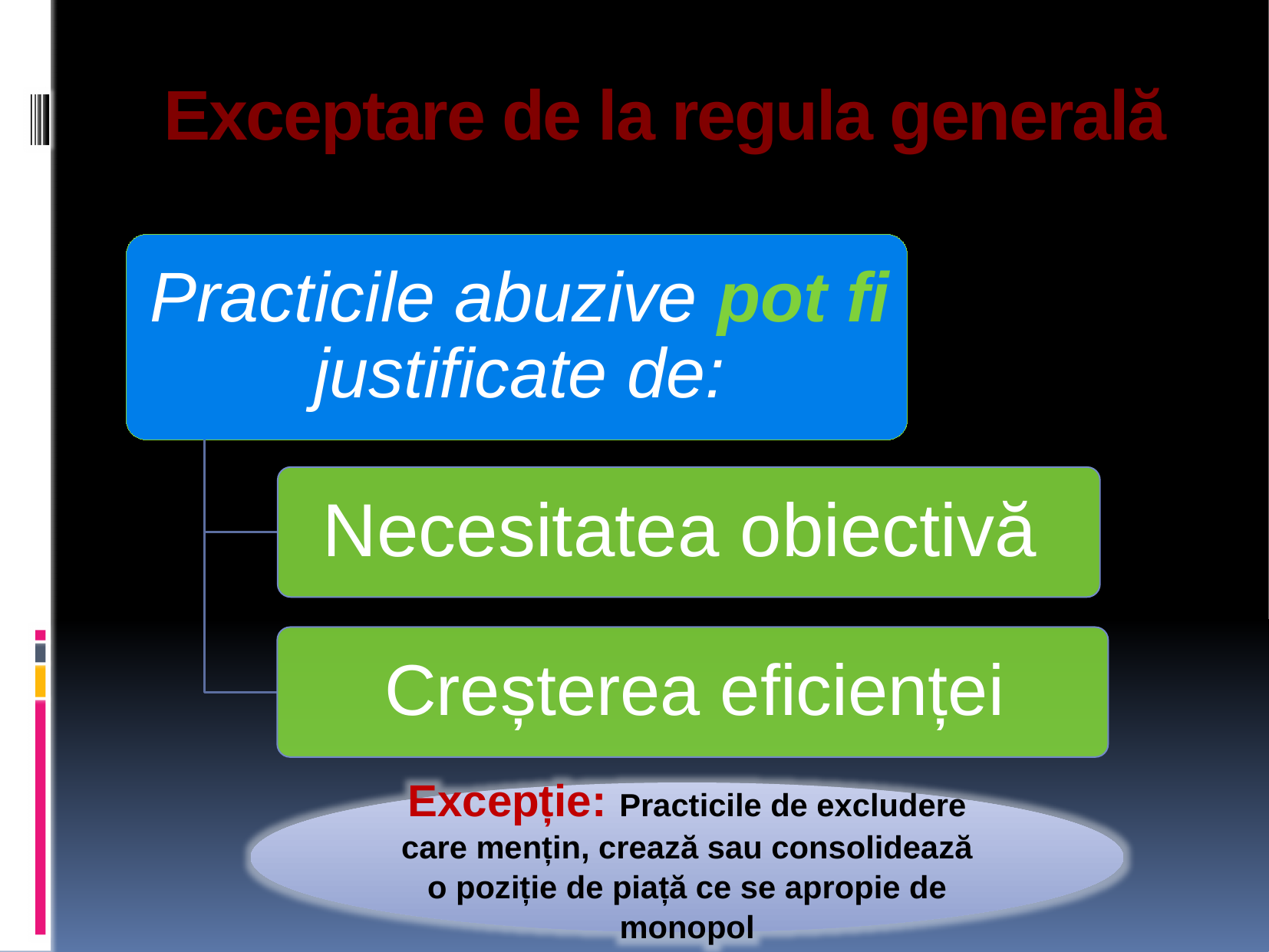

# Exceptare de la regula generală
Practicile abuzive pot fi justificate de:
Necesitatea obiectivă
Creșterea eficienței
Excepție: Practicile de excludere care mențin, crează sau consolidează o poziție de piață ce se apropie de monopol